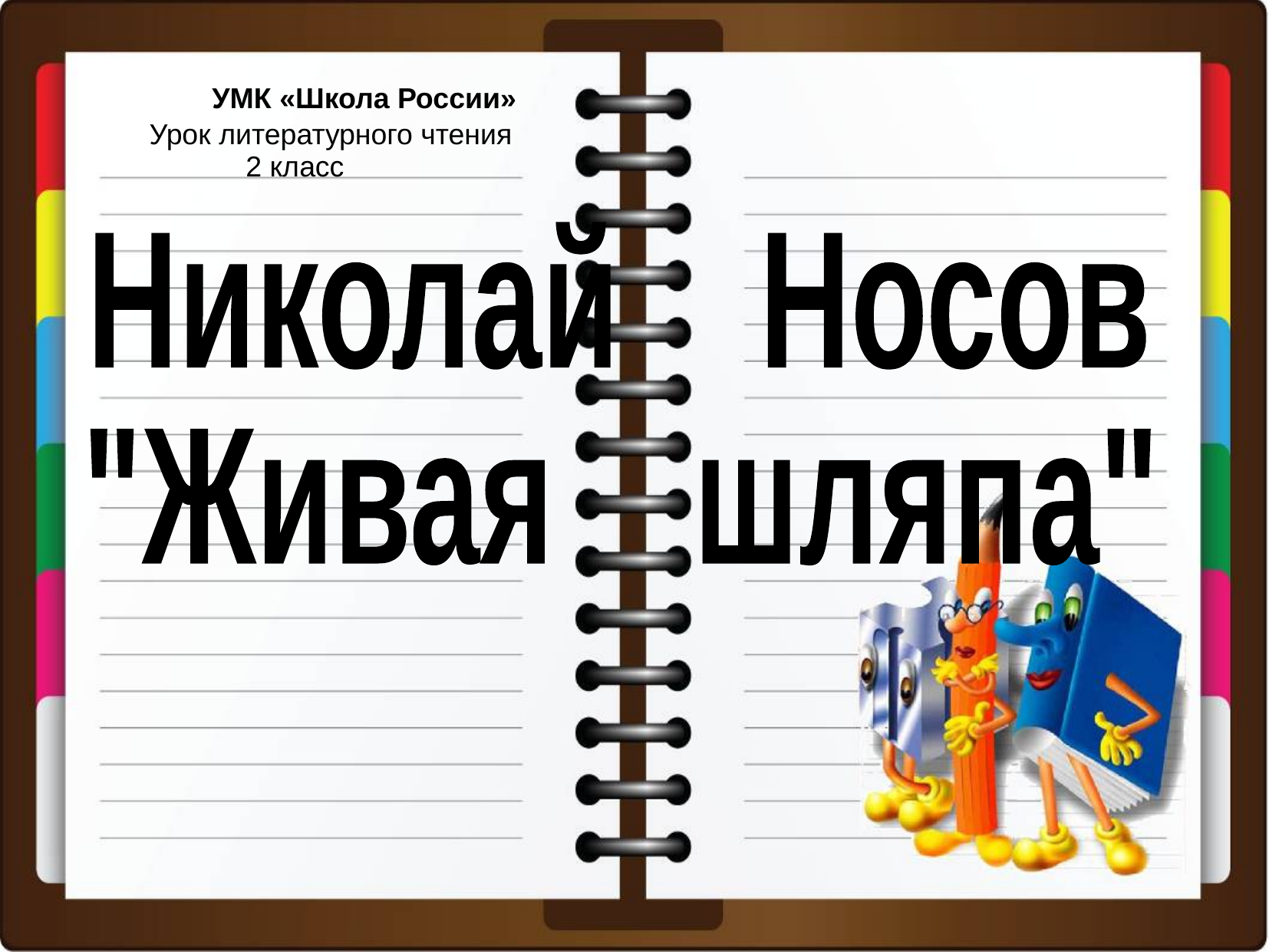

УМК «Школа России»
       Урок литературного чтения
                   2 класс

Николай    Носов
"Живая    шляпа"